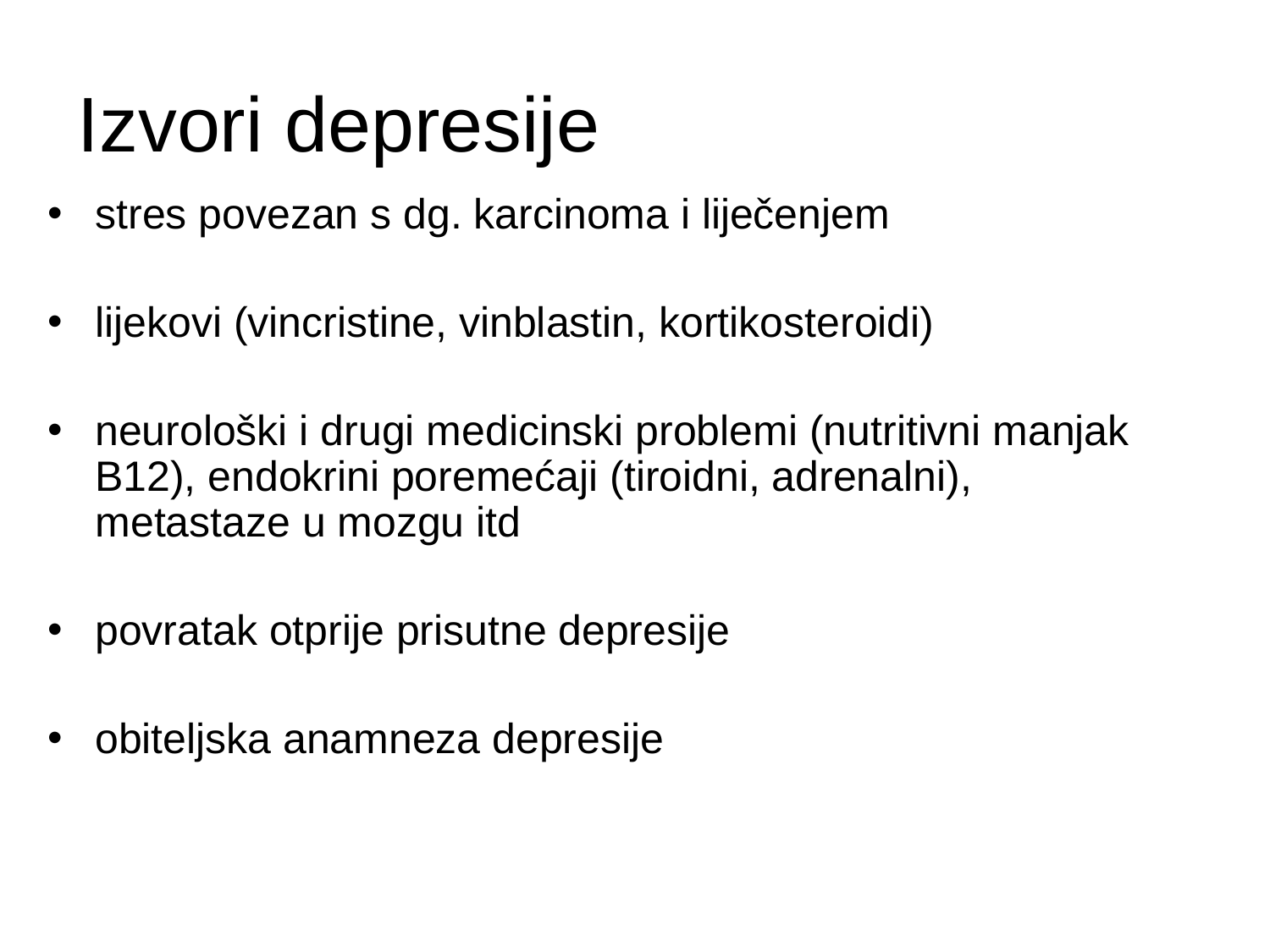

# Izvori depresije
stres povezan s dg. karcinoma i liječenjem

lijekovi (vincristine, vinblastin, kortikosteroidi)

neurološki i drugi medicinski problemi (nutritivni manjak B12), endokrini poremećaji (tiroidni, adrenalni), metastaze u mozgu itd

povratak otprije prisutne depresije

obiteljska anamneza depresije